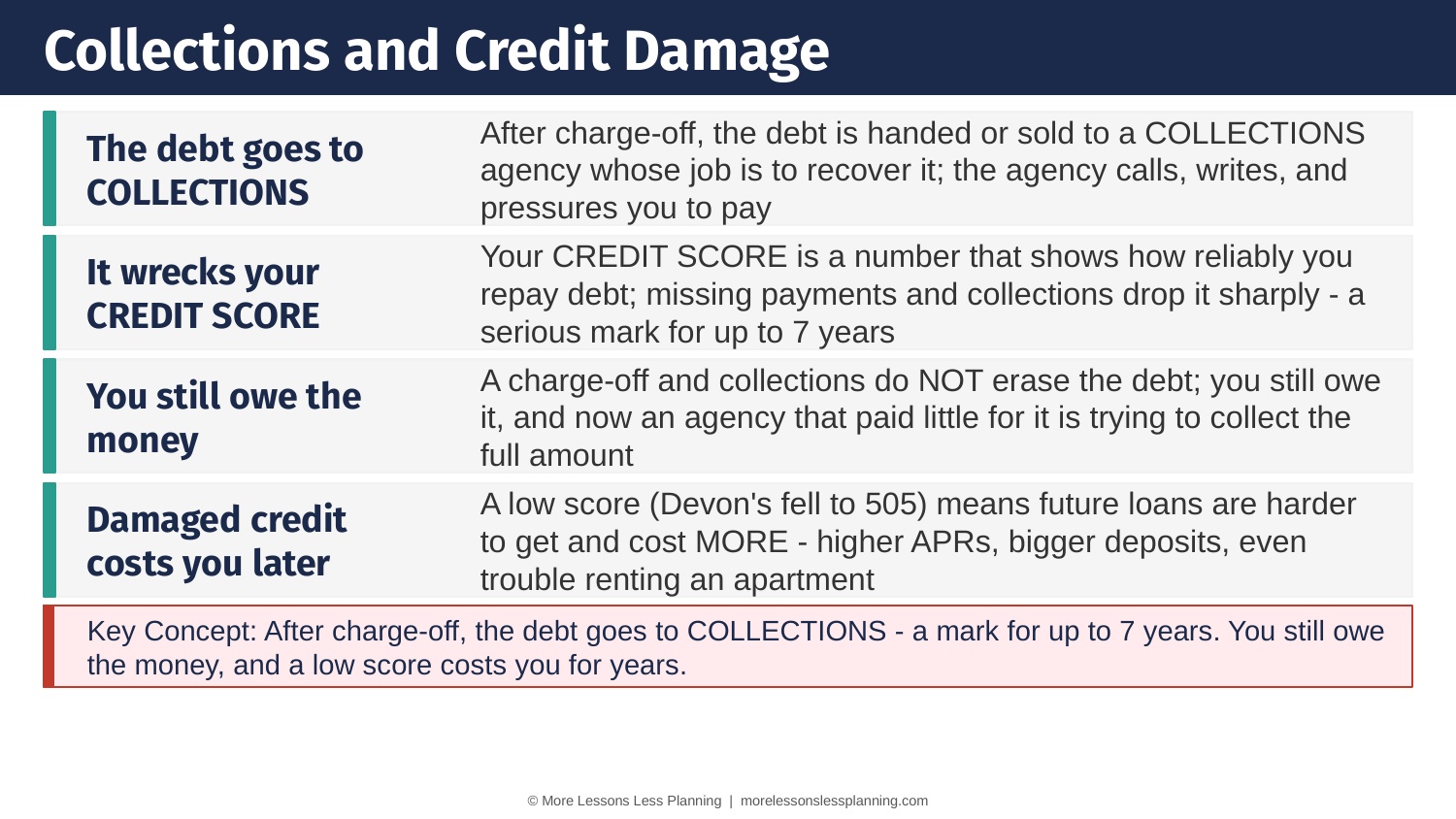

Collections and Credit Damage

The debt goes to COLLECTIONS
After charge-off, the debt is handed or sold to a COLLECTIONS agency whose job is to recover it; the agency calls, writes, and pressures you to pay

It wrecks your CREDIT SCORE
Your CREDIT SCORE is a number that shows how reliably you repay debt; missing payments and collections drop it sharply - a serious mark for up to 7 years

You still owe the money
A charge-off and collections do NOT erase the debt; you still owe it, and now an agency that paid little for it is trying to collect the full amount

Damaged credit costs you later
A low score (Devon's fell to 505) means future loans are harder to get and cost MORE - higher APRs, bigger deposits, even trouble renting an apartment

Key Concept: After charge-off, the debt goes to COLLECTIONS - a mark for up to 7 years. You still owe the money, and a low score costs you for years.
© More Lessons Less Planning  |  morelessonslessplanning.com